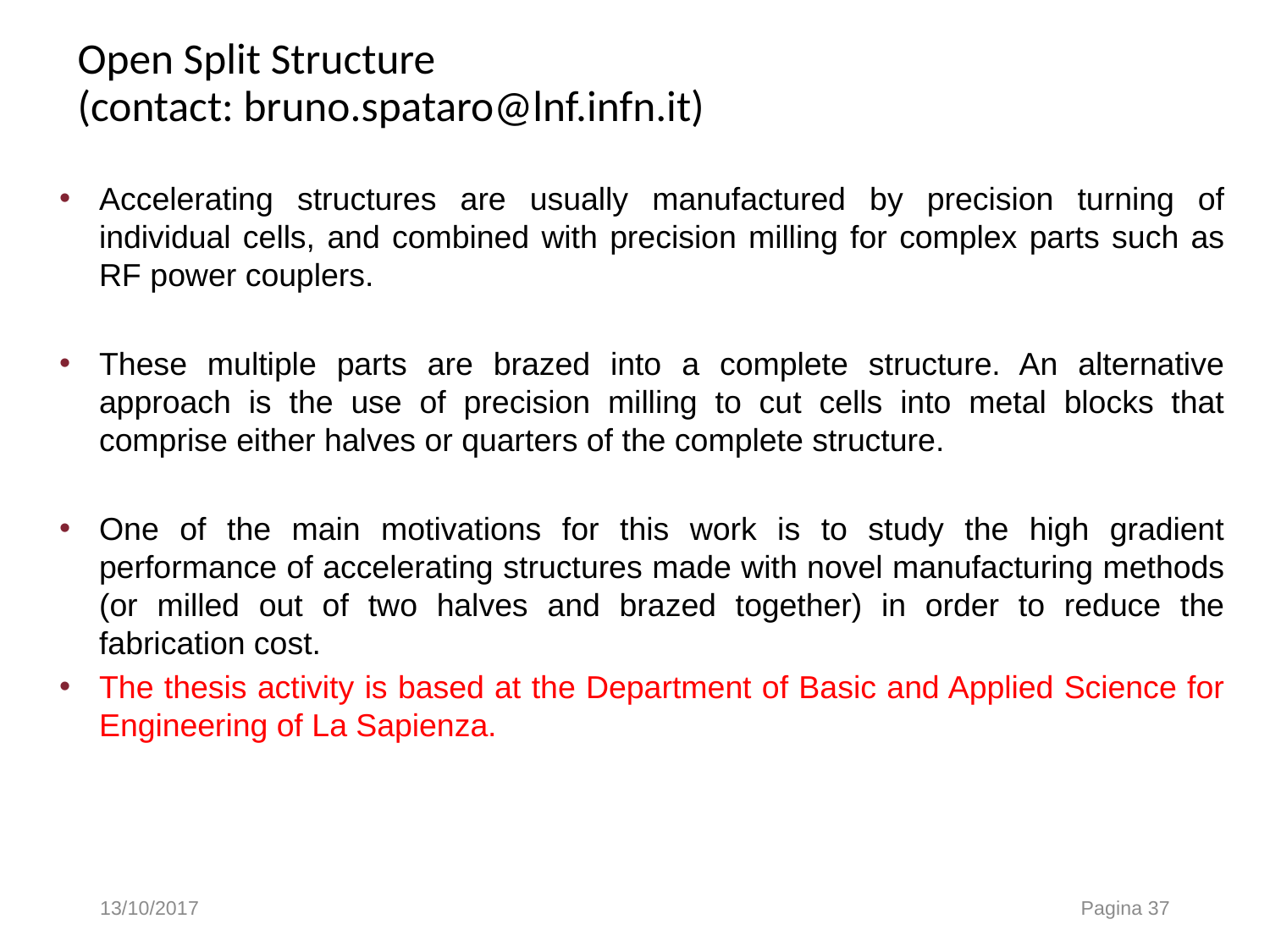

# Open Split Structure (contact: bruno.spataro@lnf.infn.it)
Accelerating structures are usually manufactured by precision turning of individual cells, and combined with precision milling for complex parts such as RF power couplers.

These multiple parts are brazed into a complete structure. An alternative approach is the use of precision milling to cut cells into metal blocks that comprise either halves or quarters of the complete structure.

One of the main motivations for this work is to study the high gradient performance of accelerating structures made with novel manufacturing methods (or milled out of two halves and brazed together) in order to reduce the fabrication cost.
The thesis activity is based at the Department of Basic and Applied Science for Engineering of La Sapienza.
13/10/2017
Pagina 37